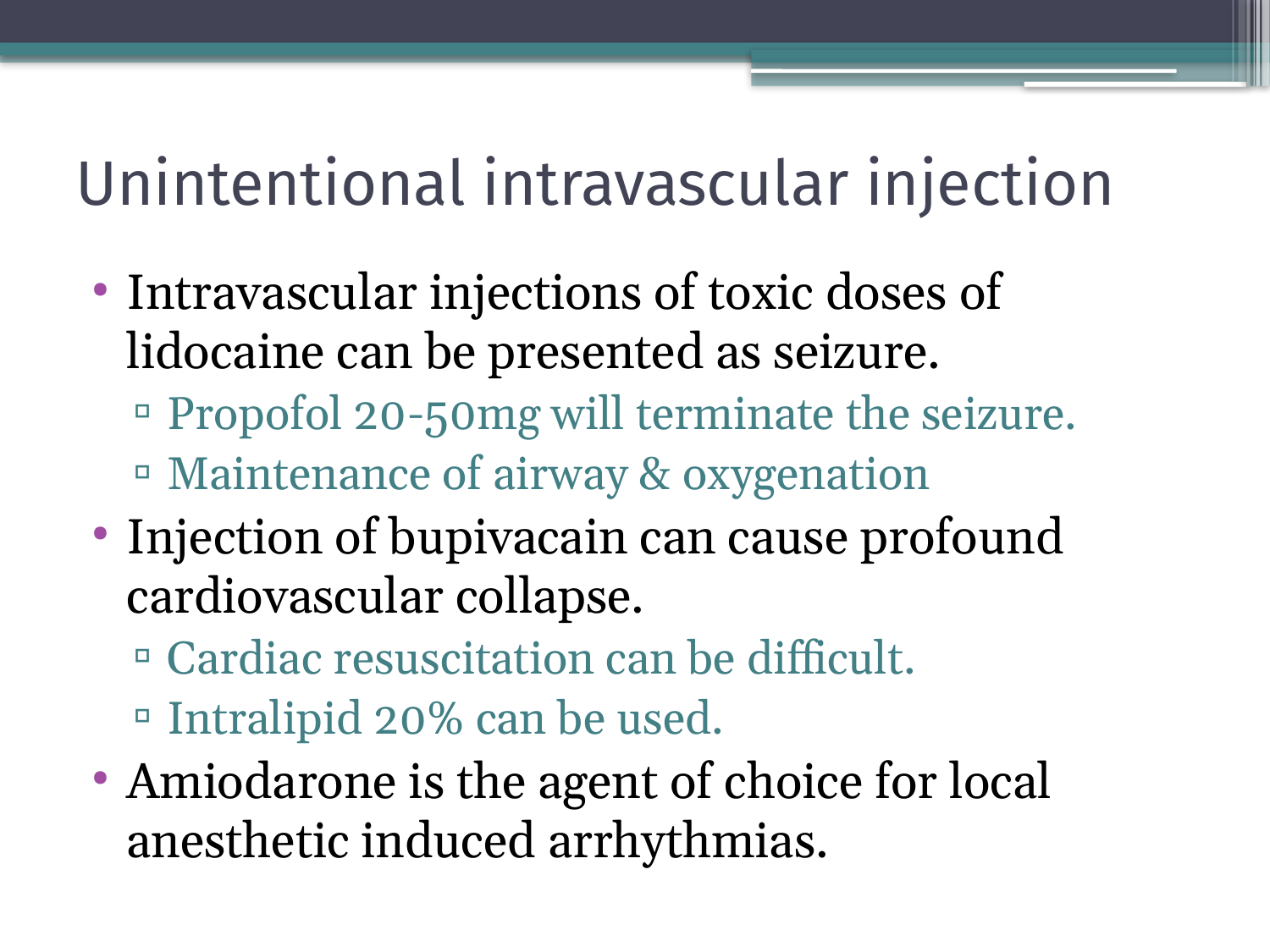

# Unintentional intravascular injection
Intravascular injections of toxic doses of lidocaine can be presented as seizure.
Propofol 20-50mg will terminate the seizure.
Maintenance of airway & oxygenation
Injection of bupivacain can cause profound cardiovascular collapse.
Cardiac resuscitation can be difficult.
Intralipid 20% can be used.
Amiodarone is the agent of choice for local anesthetic induced arrhythmias.